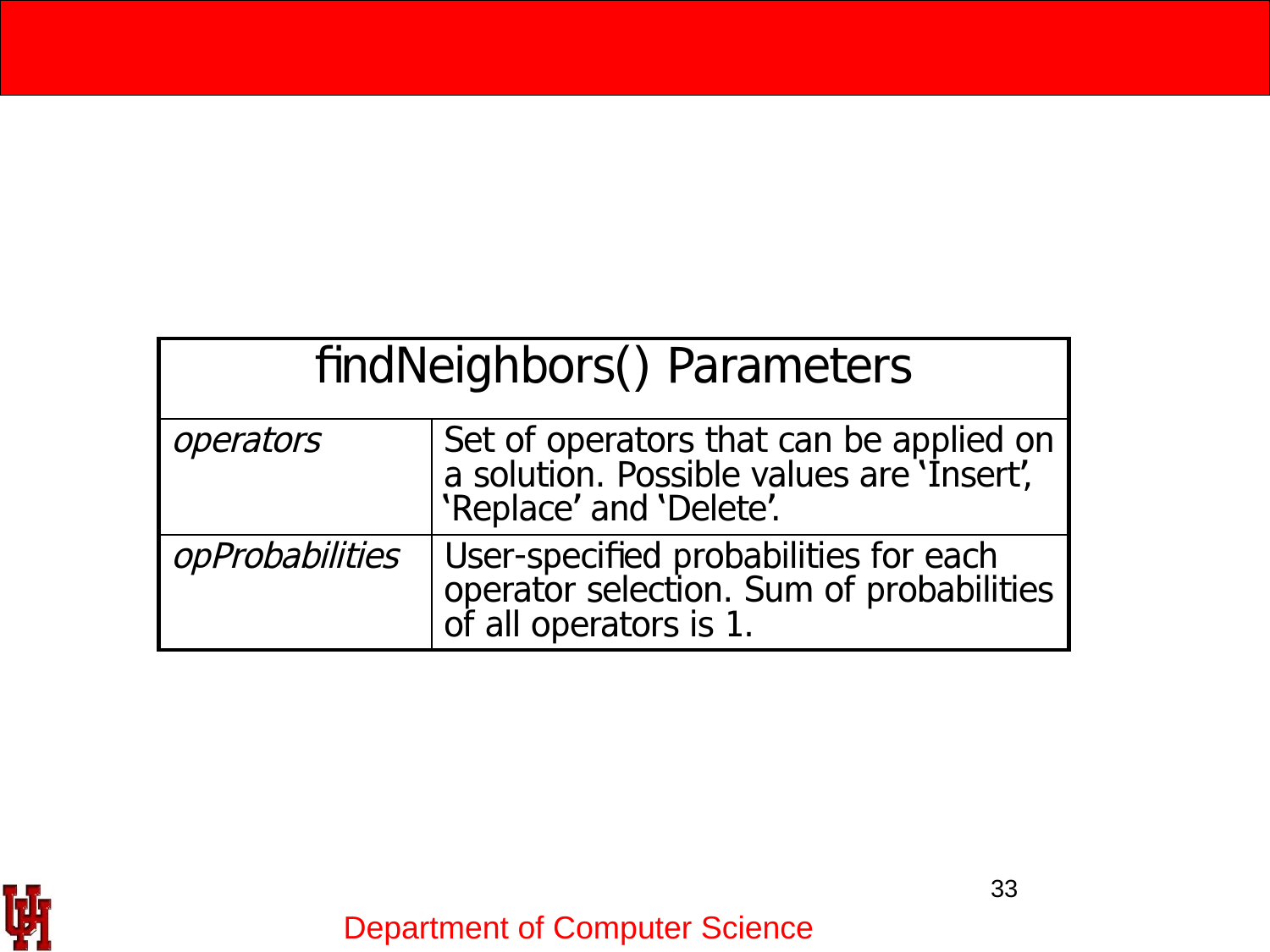

| findNeighbors() Parameters |  |
| --- | --- |
| operators | Set of operators that can be applied on a solution. Possible values are ‘Insert’, ‘Replace’ and ‘Delete’. |
| opProbabilities | User-specified probabilities for each operator selection. Sum of probabilities of all operators is 1. |
33